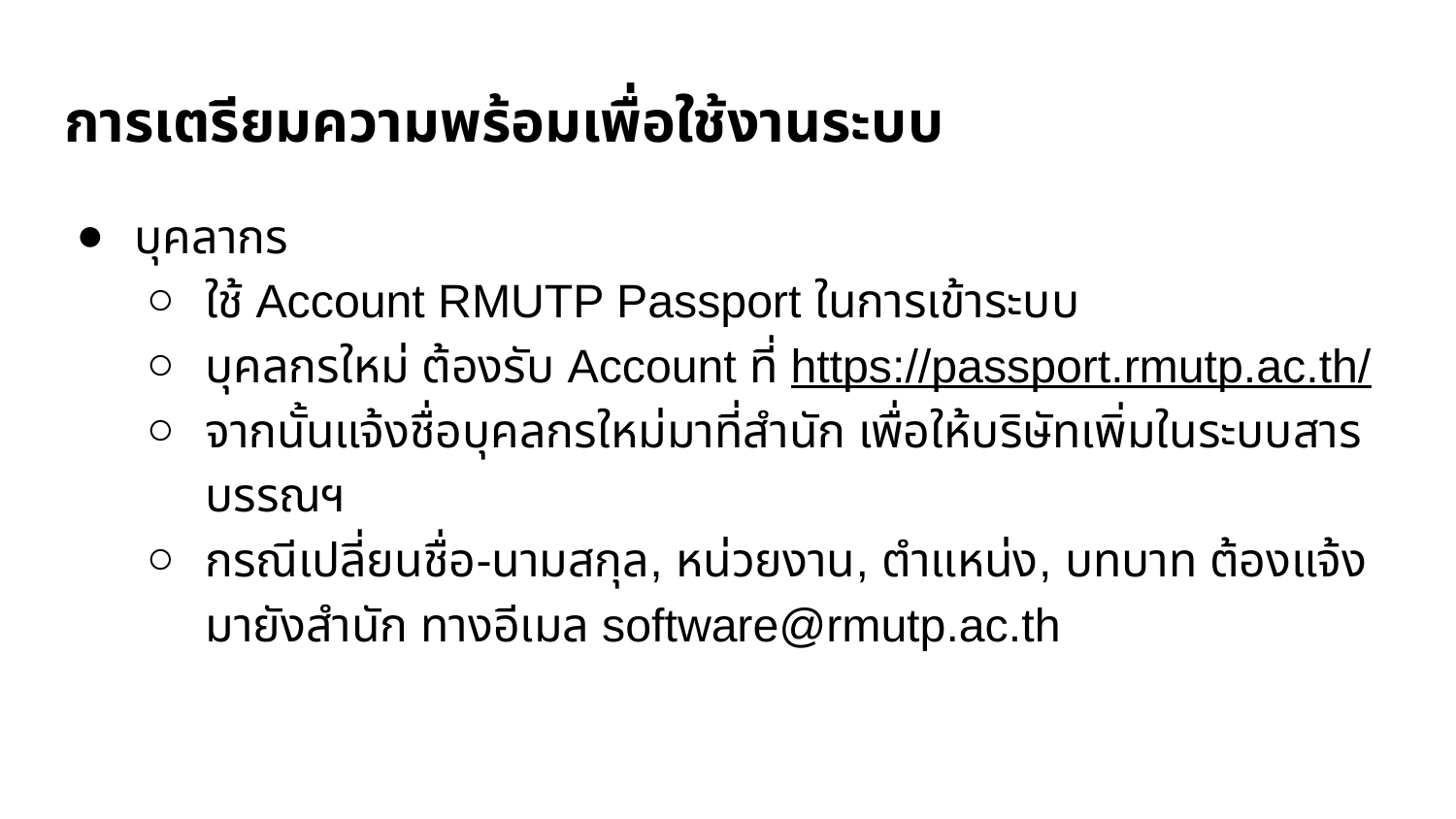

# การเตรียมความพร้อมเพื่อใช้งานระบบ
บุคลากร
ใช้ Account RMUTP Passport ในการเข้าระบบ
บุคลกรใหม่ ต้องรับ Account ที่ https://passport.rmutp.ac.th/
จากนั้นแจ้งชื่อบุคลกรใหม่มาที่สำนัก เพื่อให้บริษัทเพิ่มในระบบสารบรรณฯ
กรณีเปลี่ยนชื่อ-นามสกุล, หน่วยงาน, ตำแหน่ง, บทบาท ต้องแจ้งมายังสำนัก ทางอีเมล software@rmutp.ac.th